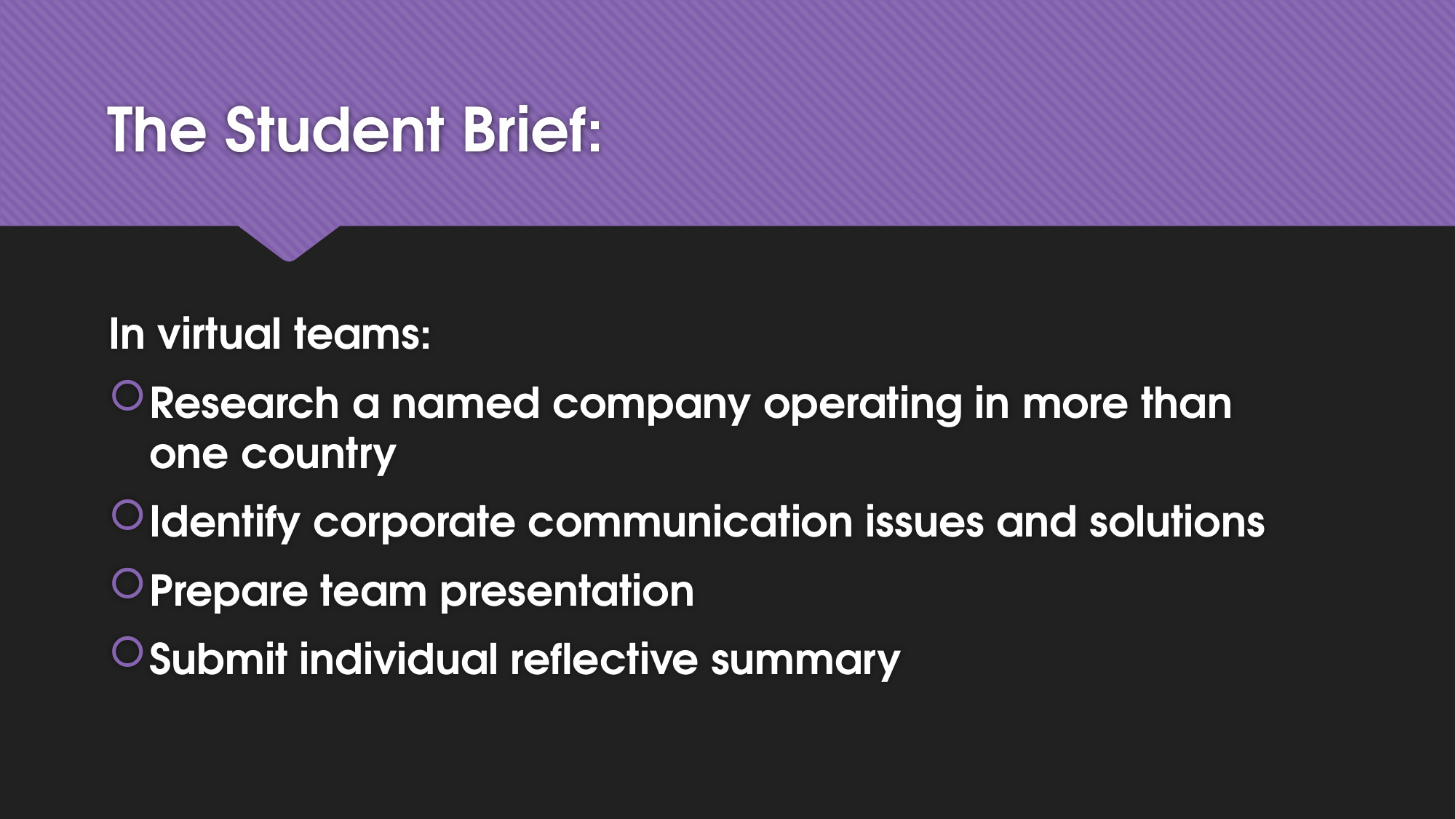

# The Student Brief:
In virtual teams:
Research a named company operating in more than one country
Identify corporate communication issues and solutions
Prepare team presentation
Submit individual reflective summary